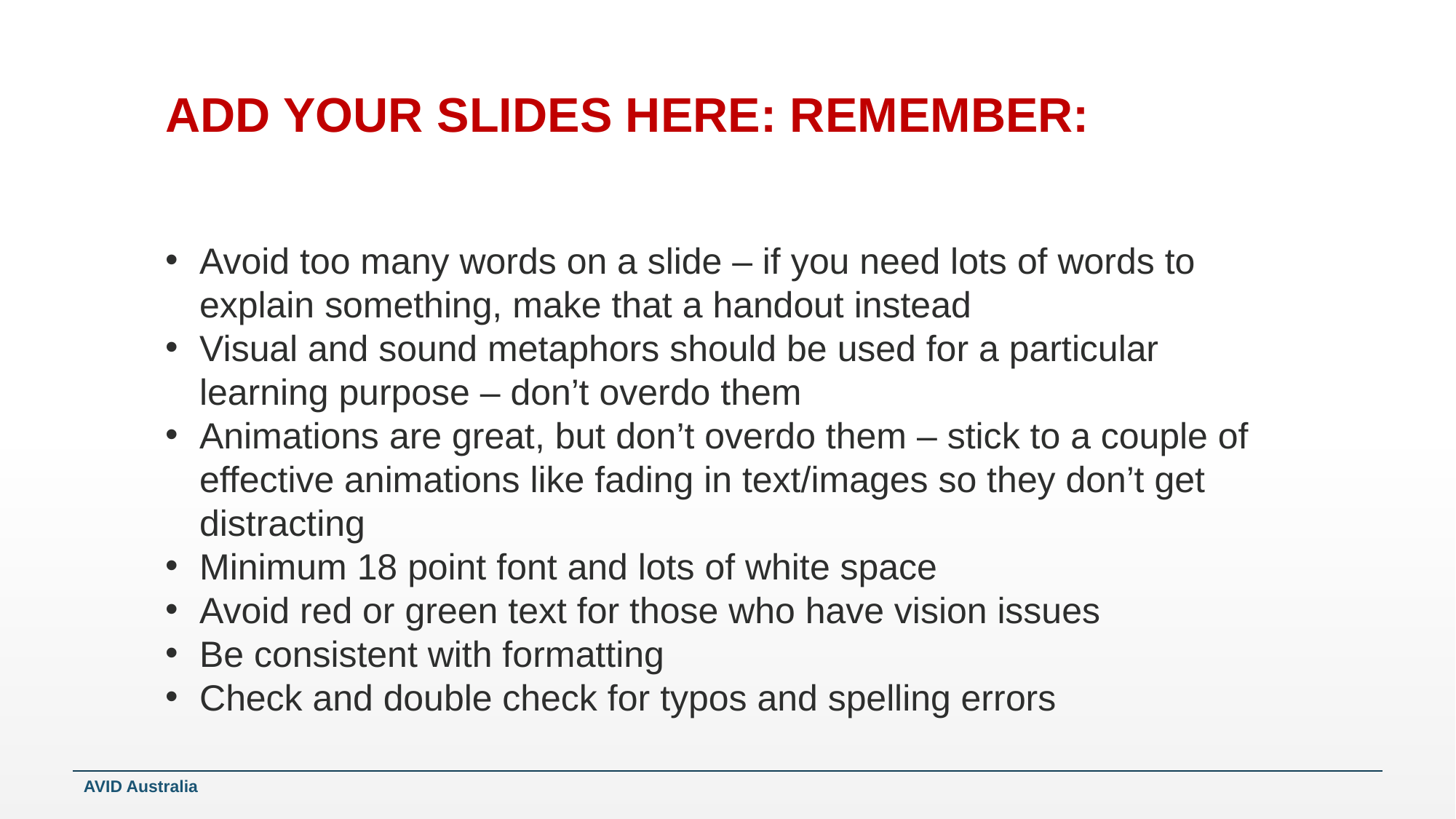

# ADD YOUR SLIDES HERE: REMEMBER:
Avoid too many words on a slide – if you need lots of words to explain something, make that a handout instead
Visual and sound metaphors should be used for a particular learning purpose – don’t overdo them
Animations are great, but don’t overdo them – stick to a couple of effective animations like fading in text/images so they don’t get distracting
Minimum 18 point font and lots of white space
Avoid red or green text for those who have vision issues
Be consistent with formatting
Check and double check for typos and spelling errors

AVID Australia